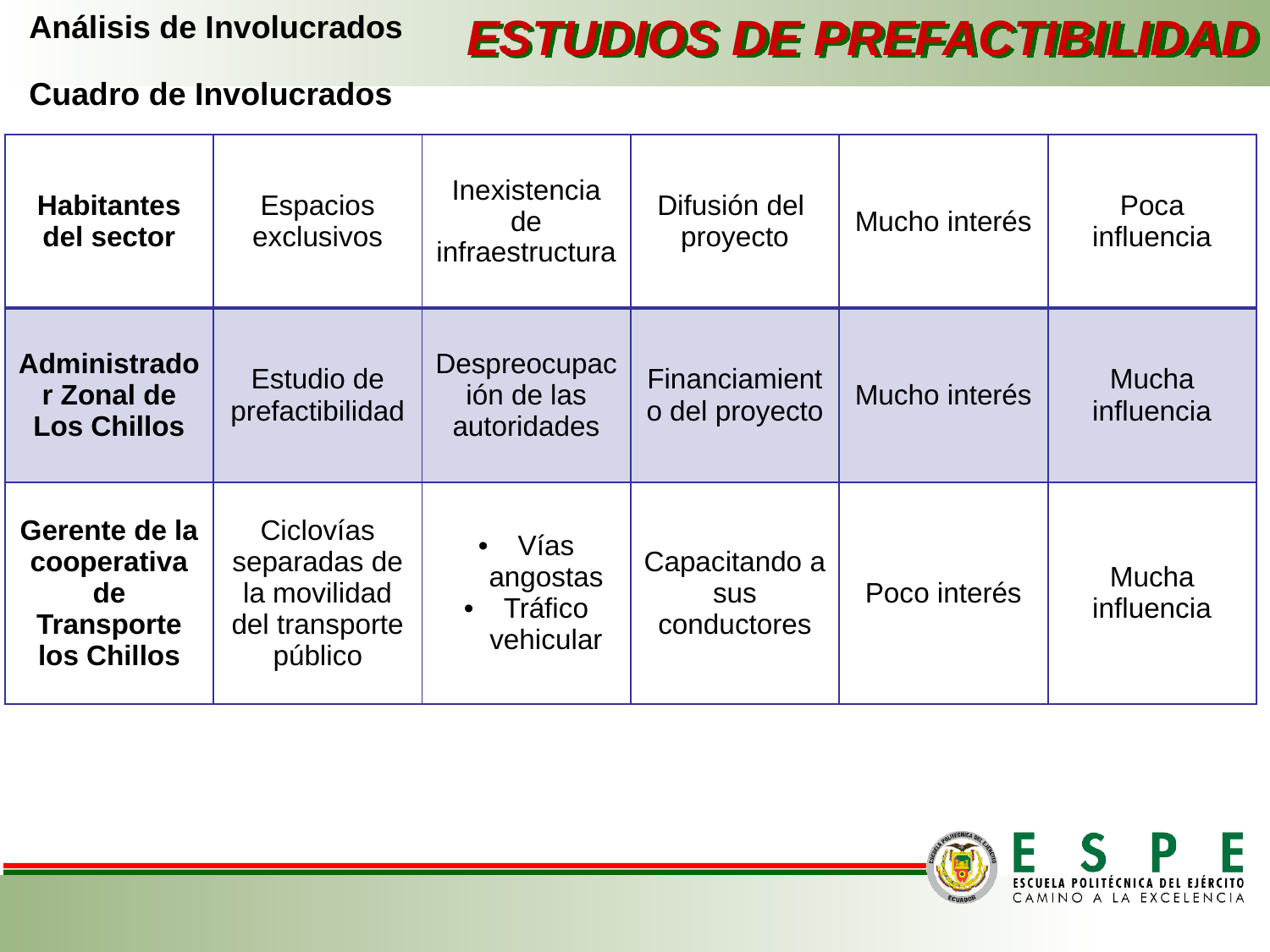

ESTUDIOS DE PREFACTIBILIDAD
Análisis de Involucrados
Cuadro de Involucrados
| Habitantes del sector | Espacios exclusivos | Inexistencia de infraestructura | Difusión del proyecto | Mucho interés | Poca influencia |
| --- | --- | --- | --- | --- | --- |
| Administrador Zonal de Los Chillos | Estudio de prefactibilidad | Despreocupación de las autoridades | Financiamiento del proyecto | Mucho interés | Mucha influencia |
| Gerente de la cooperativa de Transporte los Chillos | Ciclovías separadas de la movilidad del transporte público | Vías angostas Tráfico vehicular | Capacitando a sus conductores | Poco interés | Mucha influencia |